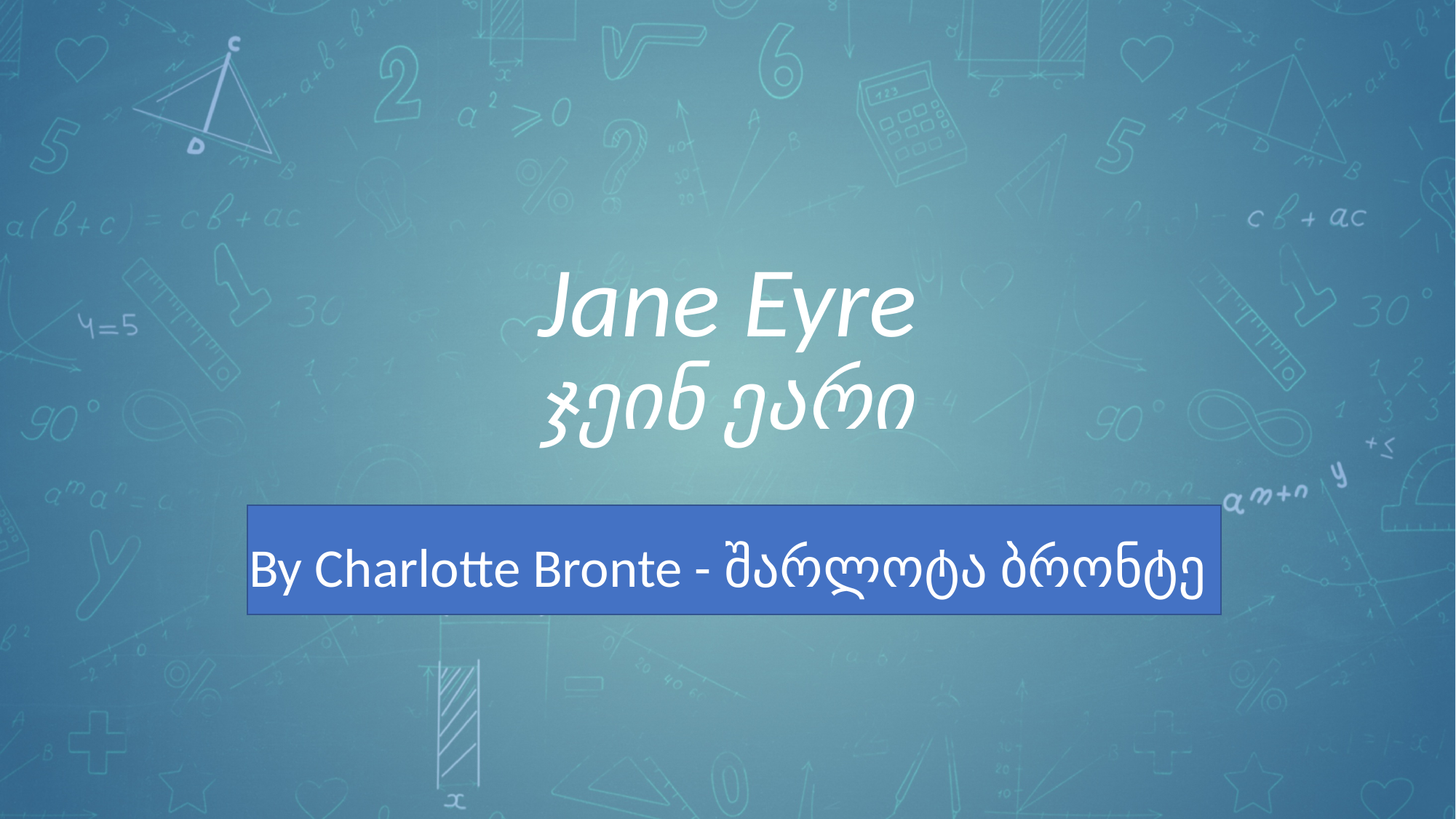

Jane Eyre
ჯეინ ეარი

By Charlotte Bronte - შარლოტა ბრონტე